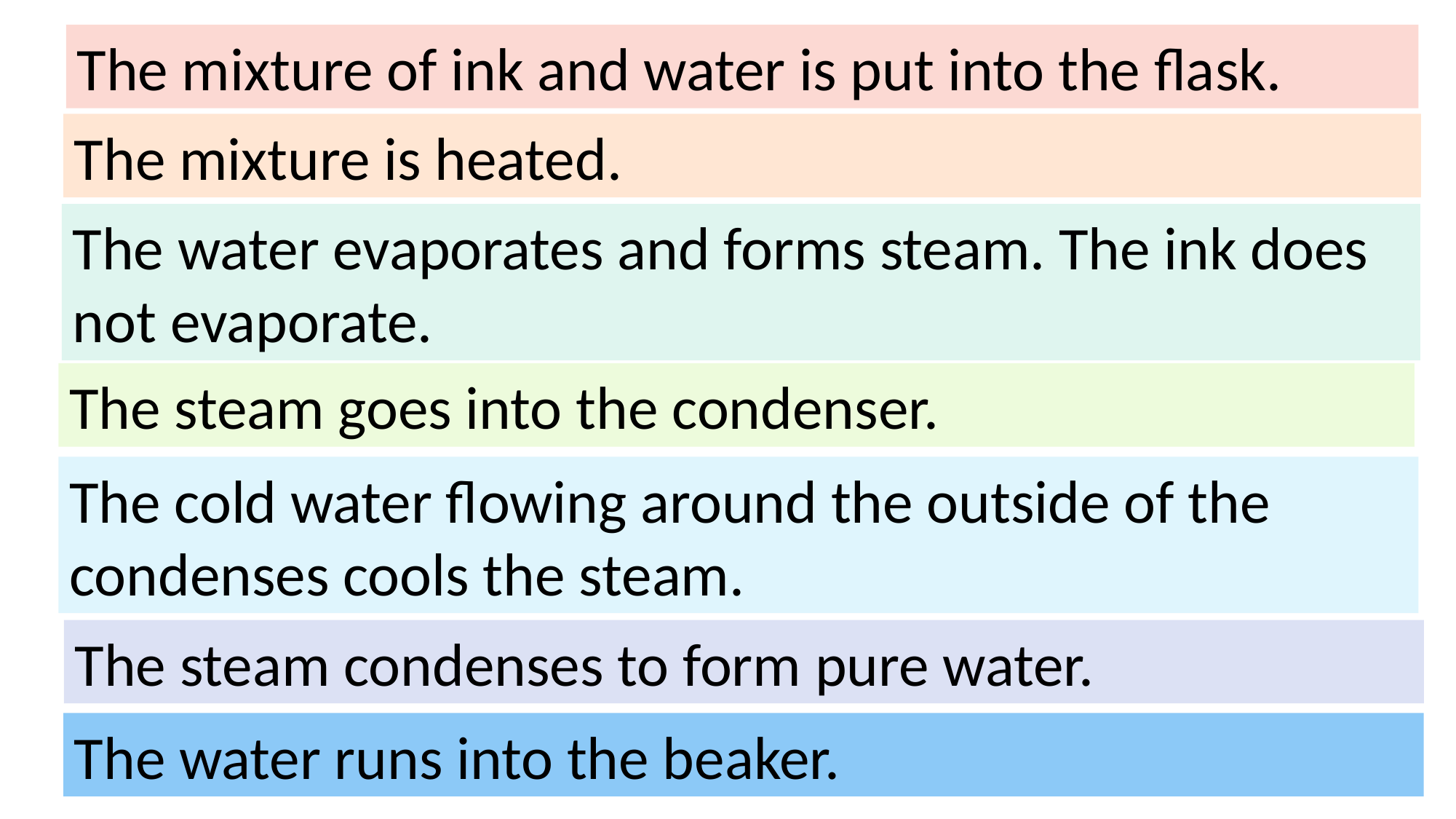

The mixture of ink and water is put into the flask.
The mixture is heated.
The water evaporates and forms steam. The ink does not evaporate.
The steam goes into the condenser.
The cold water flowing around the outside of the condenses cools the steam.
The steam condenses to form pure water.
The water runs into the beaker.